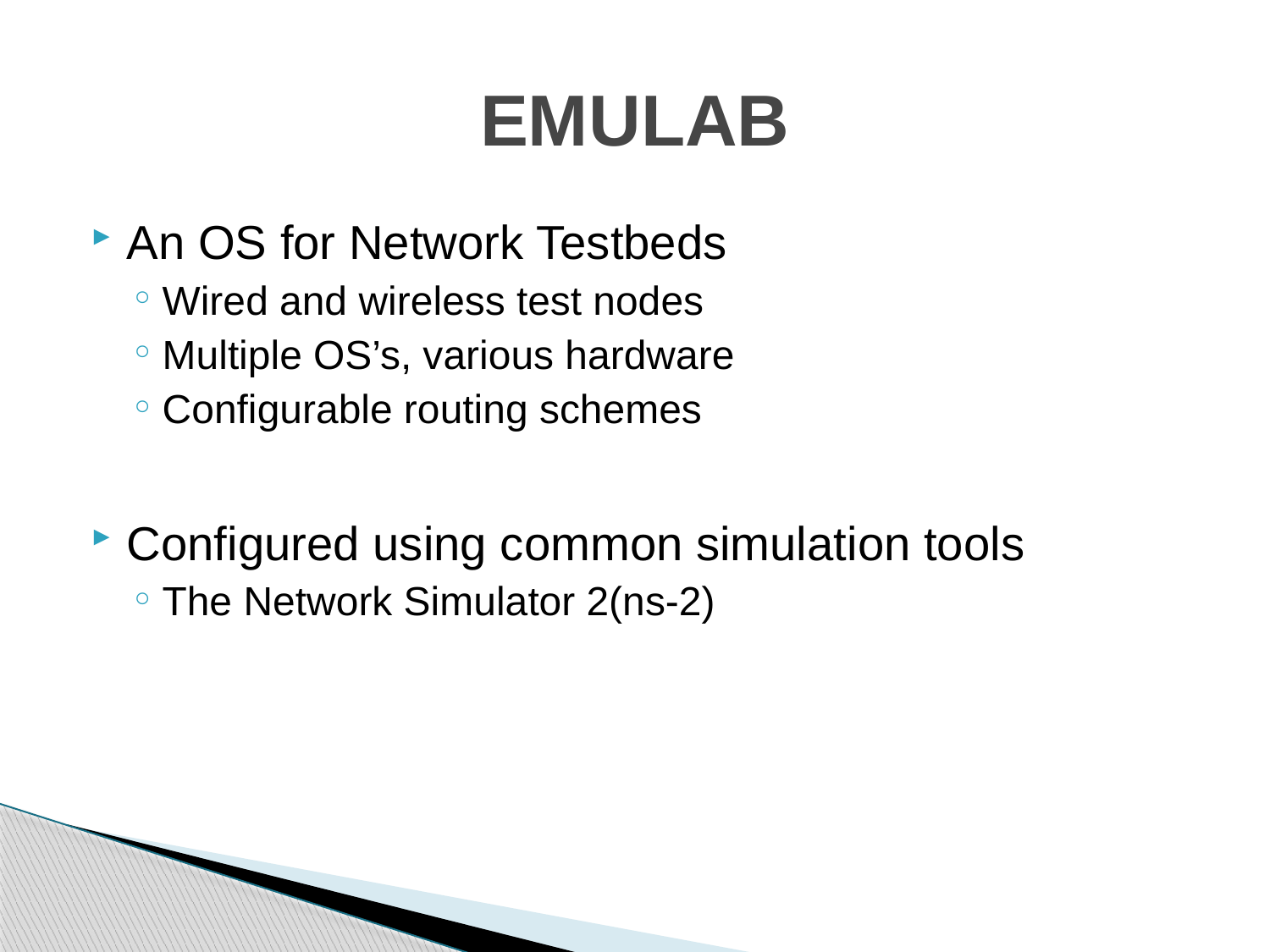

# EMULAB
An OS for Network Testbeds
Wired and wireless test nodes
Multiple OS’s, various hardware
Configurable routing schemes

Configured using common simulation tools
The Network Simulator 2(ns-2)